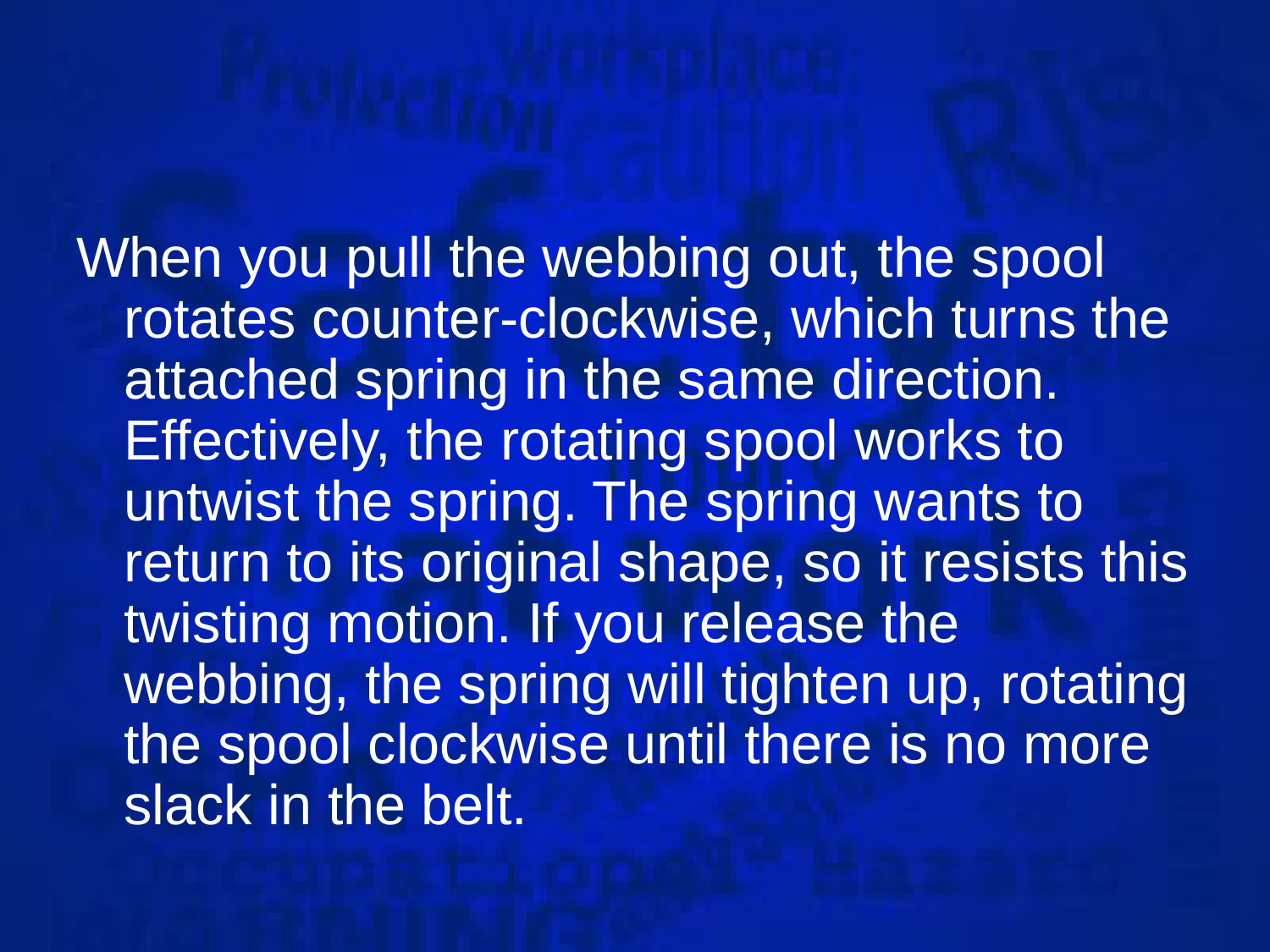

When you pull the webbing out, the spool rotates counter-clockwise, which turns the attached spring in the same direction. Effectively, the rotating spool works to untwist the spring. The spring wants to return to its original shape, so it resists this twisting motion. If you release the webbing, the spring will tighten up, rotating the spool clockwise until there is no more slack in the belt.